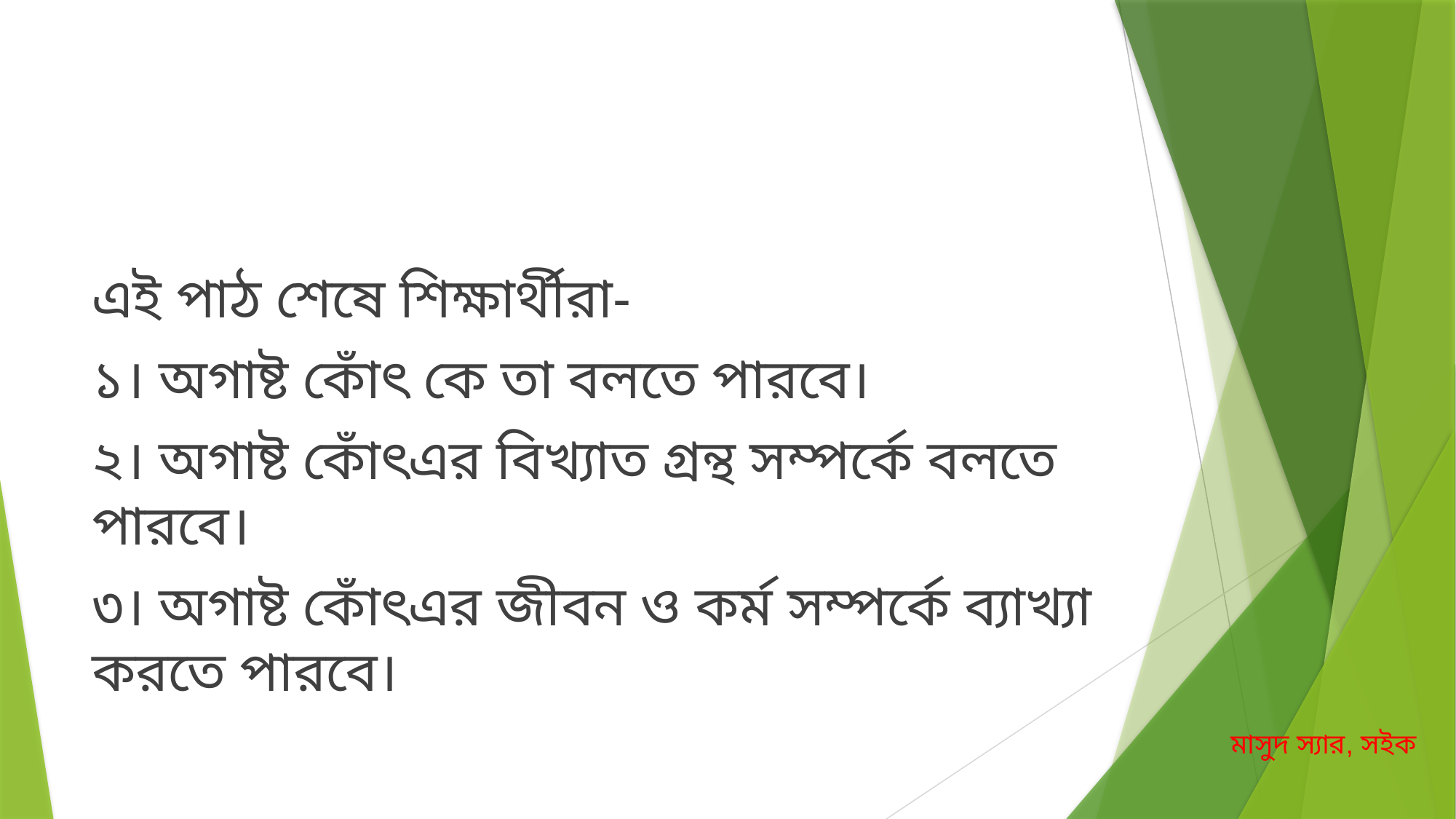

এই পাঠ শেষে শিক্ষার্থীরা-
১। অগাষ্ট কোঁৎ কে তা বলতে পারবে।
২। অগাষ্ট কোঁৎএর বিখ্যাত গ্রন্থ সম্পর্কে বলতে পারবে।
৩। অগাষ্ট কোঁৎএর জীবন ও কর্ম সম্পর্কে ব্যাখ্যা করতে পারবে।
মাসুদ স্যার, সইক